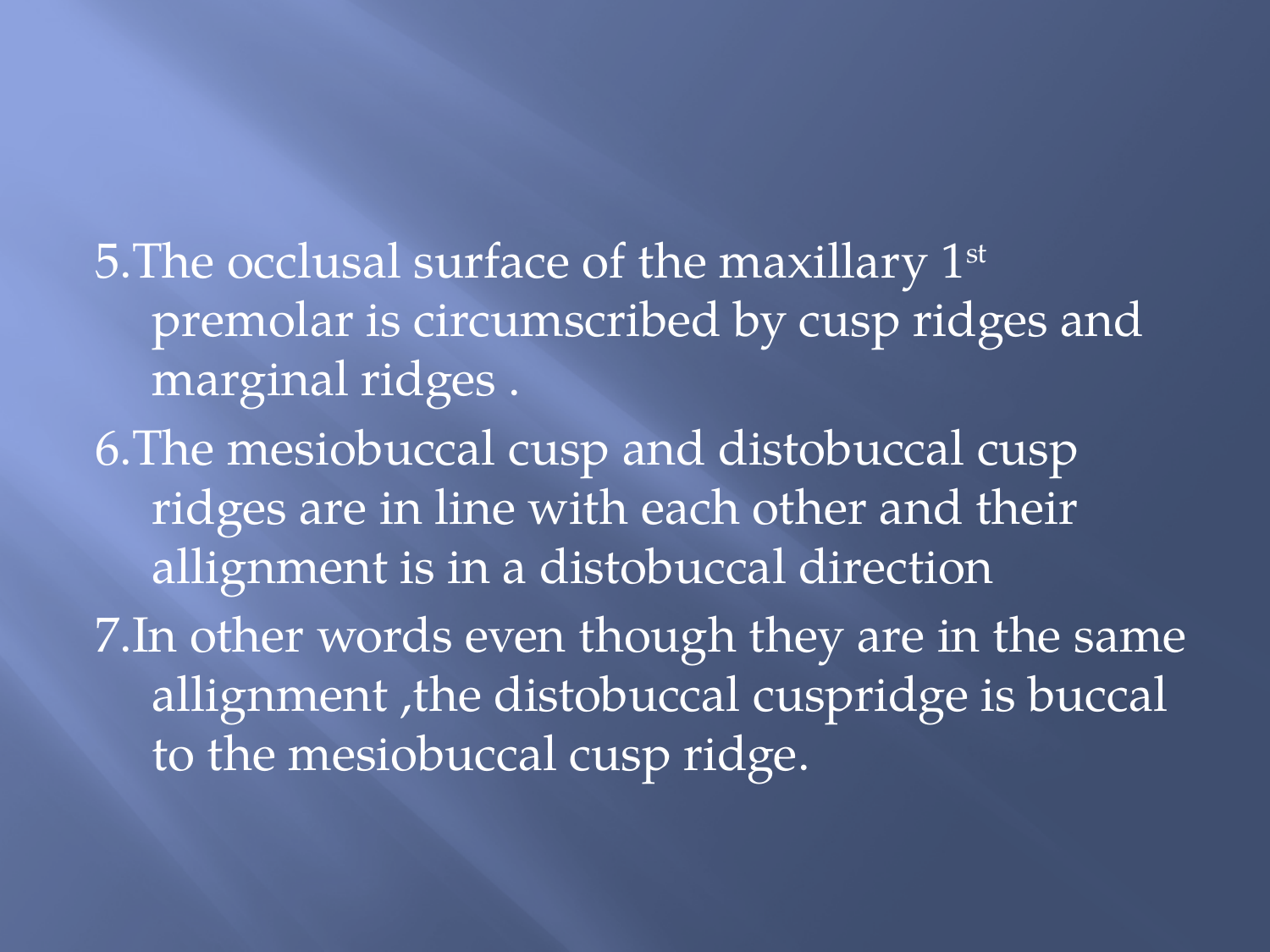

#
5.The occlusal surface of the maxillary 1st premolar is circumscribed by cusp ridges and marginal ridges .
6.The mesiobuccal cusp and distobuccal cusp ridges are in line with each other and their allignment is in a distobuccal direction
7.In other words even though they are in the same allignment ,the distobuccal cuspridge is buccal to the mesiobuccal cusp ridge.